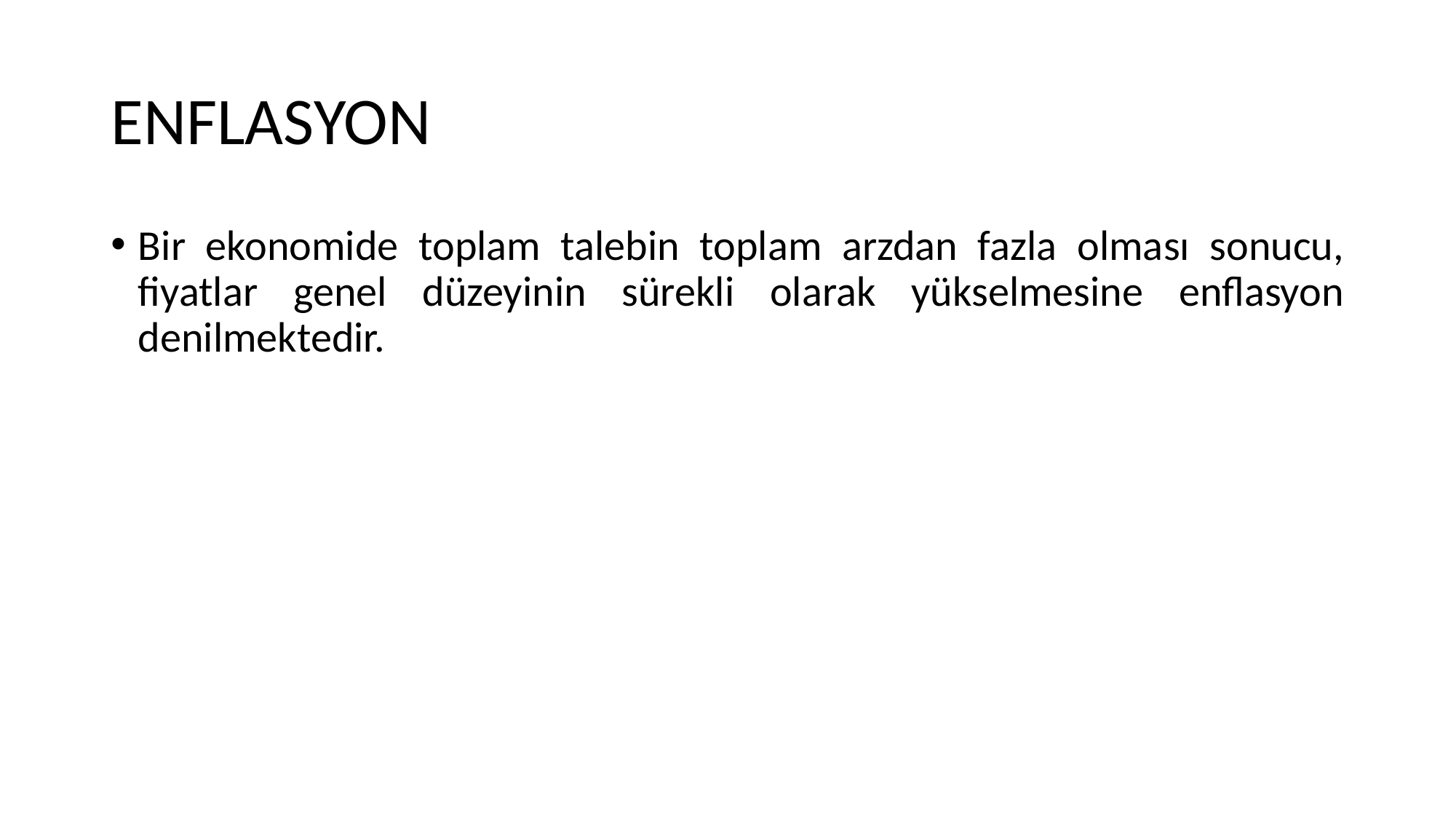

# ENFLASYON
Bir ekonomide toplam talebin toplam arzdan fazla olması sonucu, fiyatlar genel düzeyinin sürekli olarak yükselmesine enflasyon denilmektedir.